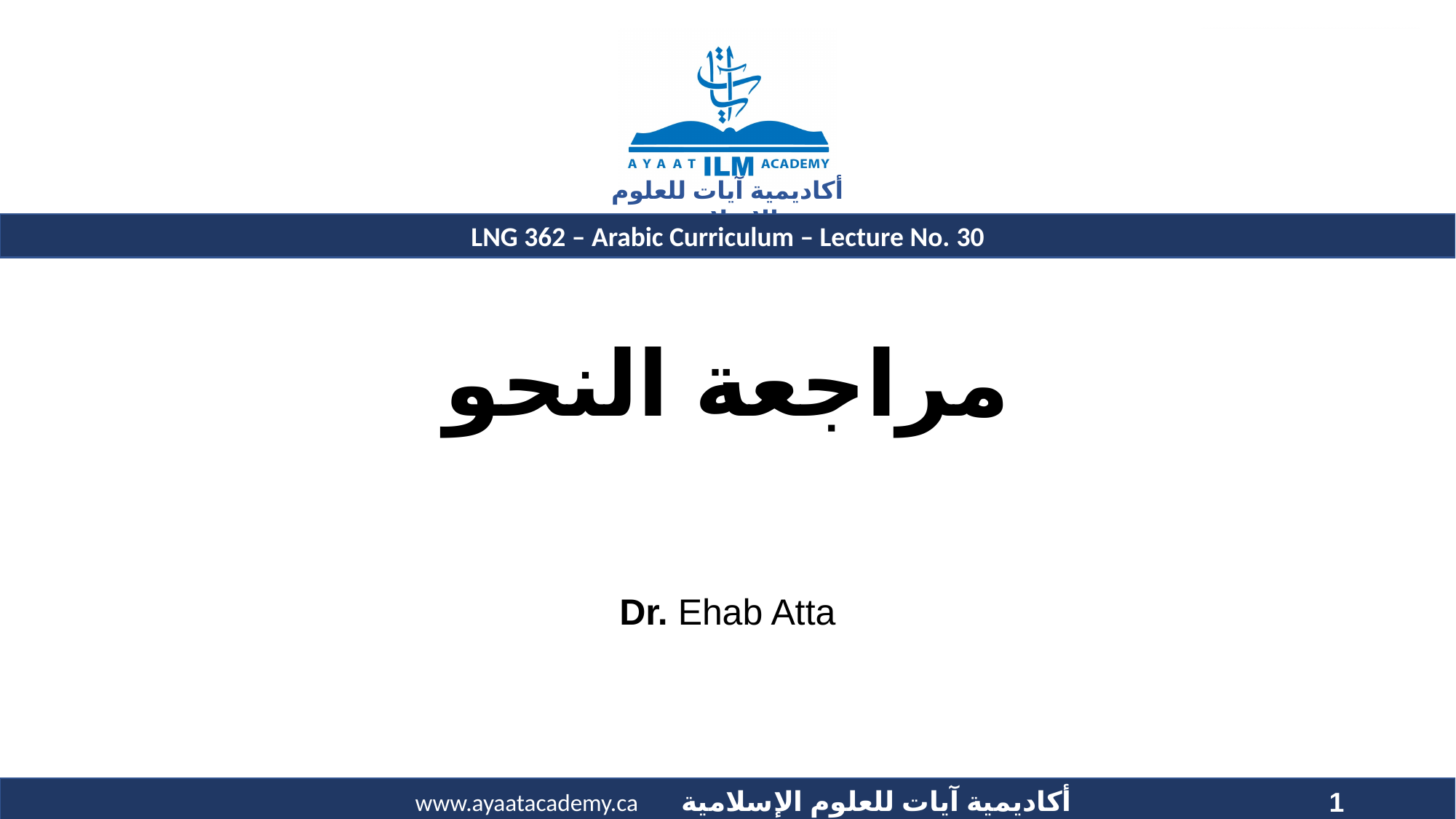

# مراجعة النحو
Dr. Ehab Atta
1